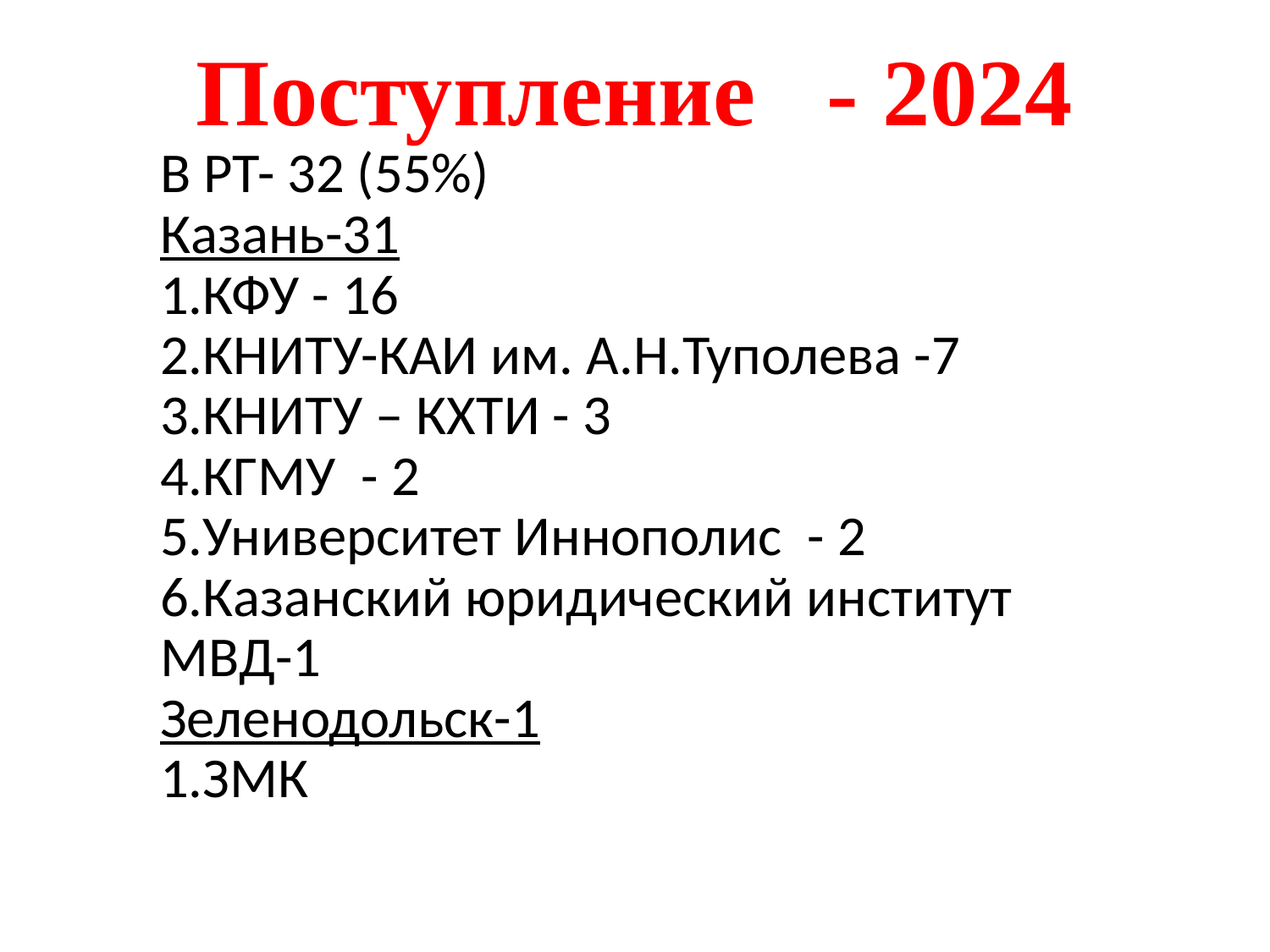

# Поступление   - 2024
| В РТ- 32 (55%) |  |
| --- | --- |
| Казань-31 1.КФУ - 16 2.КНИТУ-КАИ им. А.Н.Туполева -7 3.КНИТУ – КХТИ - 3 4.КГМУ - 2 5.Университет Иннополис - 2 6.Казанский юридический институт МВД-1 Зеленодольск-1 1.ЗМК |  |